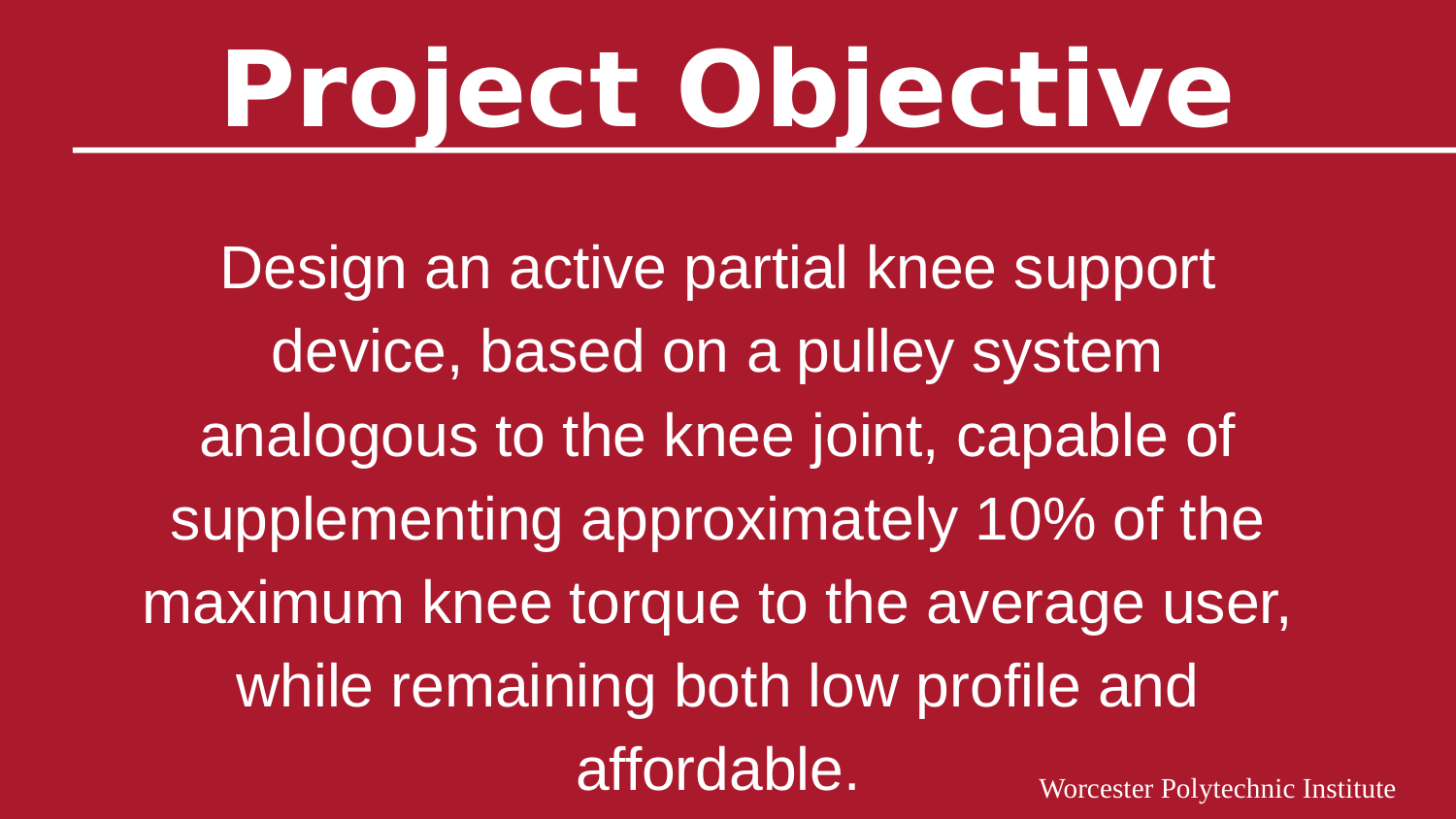

# Project Objective
Design an active partial knee support device, based on a pulley system analogous to the knee joint, capable of supplementing approximately 10% of the maximum knee torque to the average user, while remaining both low profile and affordable.